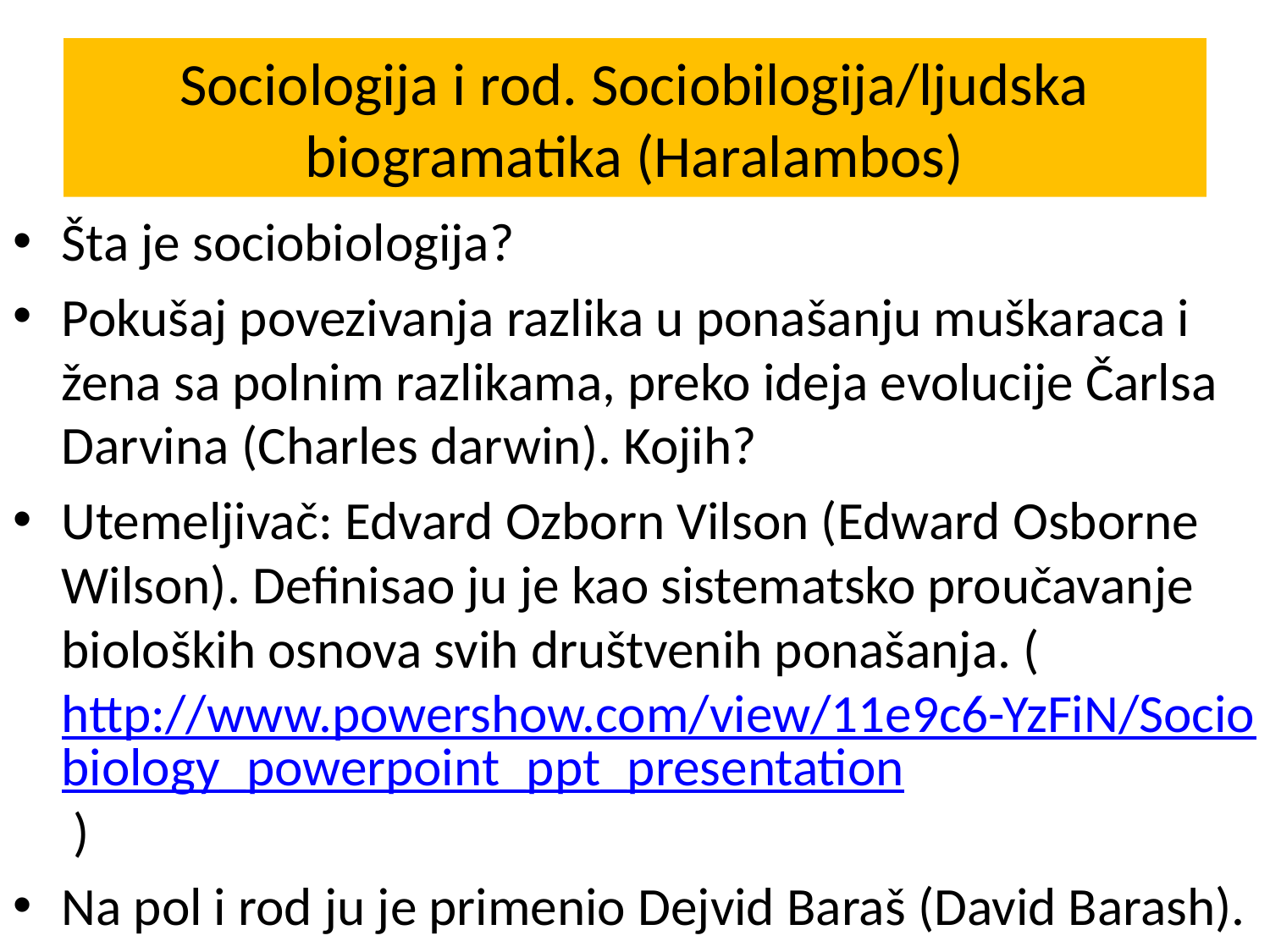

# Sociologija i rod. Sociobilogija/ljudska biogramatika (Haralambos)
Šta je sociobiologija?
Pokušaj povezivanja razlika u ponašanju muškaraca i žena sa polnim razlikama, preko ideja evolucije Čarlsa Darvina (Charles darwin). Kojih?
Utemeljivač: Edvard Ozborn Vilson (Edward Osborne Wilson). Definisao ju je kao sistematsko proučavanje bioloških osnova svih društvenih ponašanja. (http://www.powershow.com/view/11e9c6-YzFiN/Sociobiology_powerpoint_ppt_presentation )
Na pol i rod ju je primenio Dejvid Baraš (David Barash).